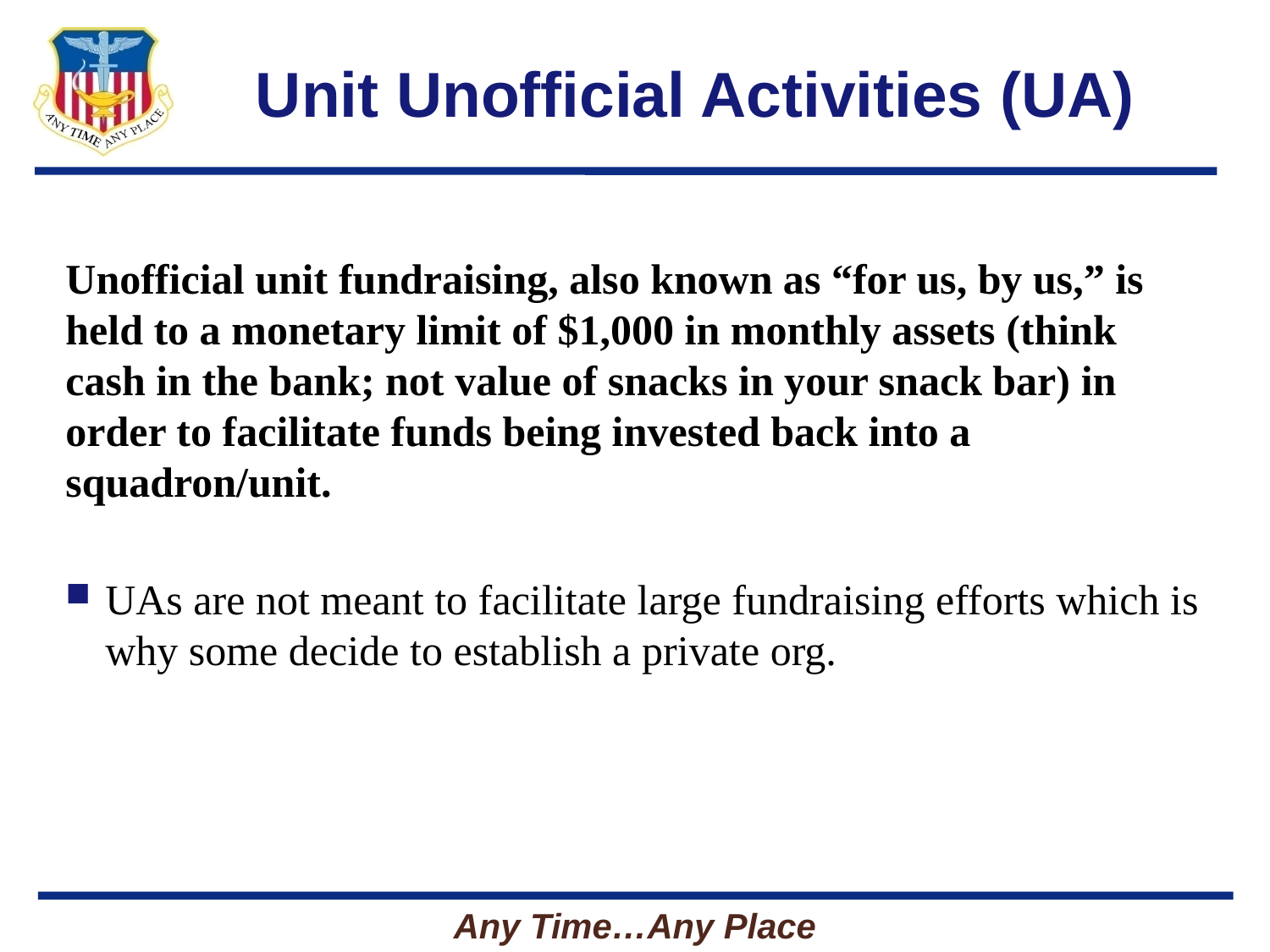

# Unit Unofficial Activities (UA)
Unofficial unit fundraising, also known as “for us, by us,” is held to a monetary limit of $1,000 in monthly assets (think cash in the bank; not value of snacks in your snack bar) in order to facilitate funds being invested back into a squadron/unit.

UAs are not meant to facilitate large fundraising efforts which is why some decide to establish a private org.